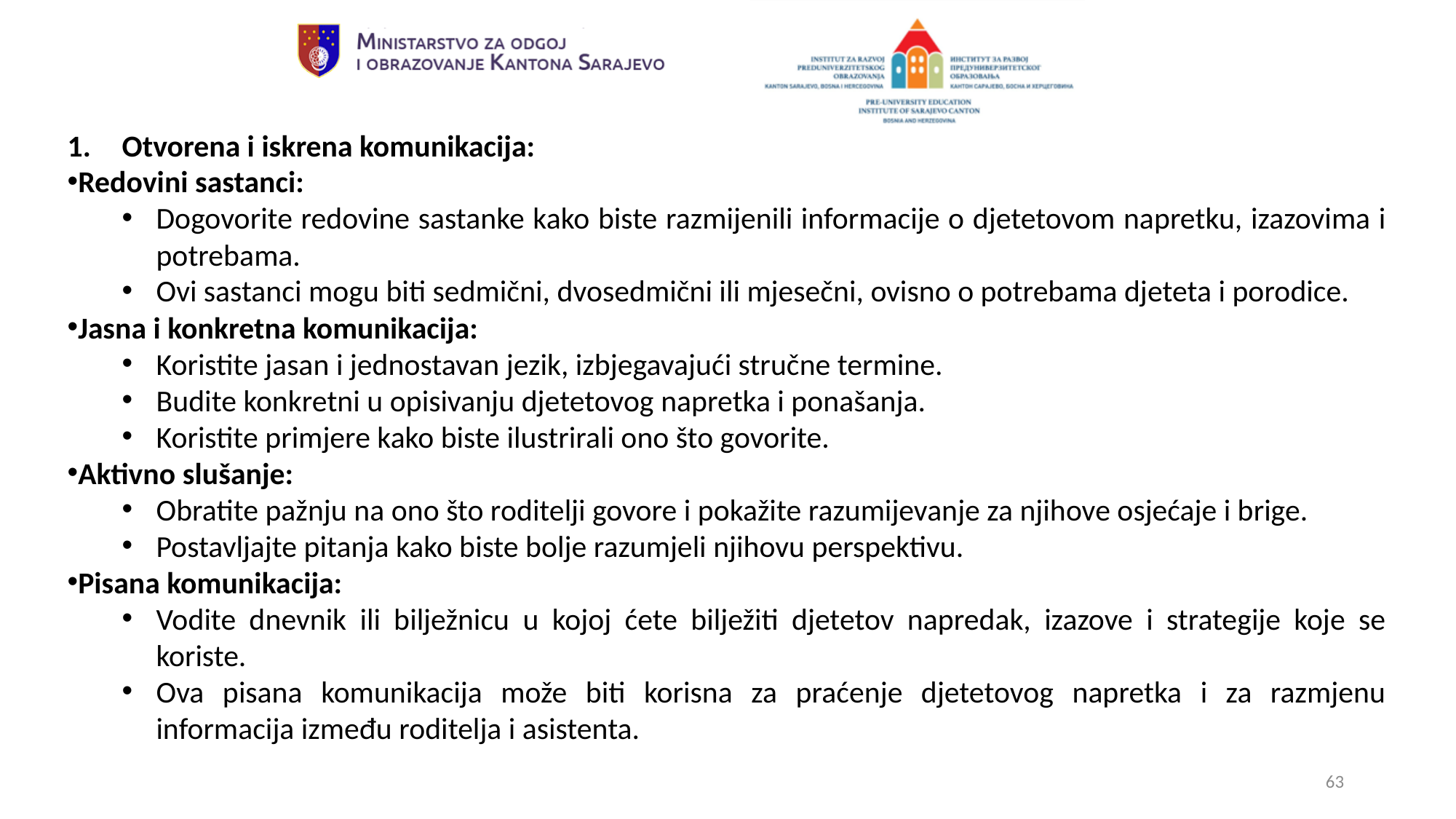

Otvorena i iskrena komunikacija:
Redovini sastanci:
Dogovorite redovine sastanke kako biste razmijenili informacije o djetetovom napretku, izazovima i potrebama.
Ovi sastanci mogu biti sedmični, dvosedmični ili mjesečni, ovisno o potrebama djeteta i porodice.
Jasna i konkretna komunikacija:
Koristite jasan i jednostavan jezik, izbjegavajući stručne termine.
Budite konkretni u opisivanju djetetovog napretka i ponašanja.
Koristite primjere kako biste ilustrirali ono što govorite.
Aktivno slušanje:
Obratite pažnju na ono što roditelji govore i pokažite razumijevanje za njihove osjećaje i brige.
Postavljajte pitanja kako biste bolje razumjeli njihovu perspektivu.
Pisana komunikacija:
Vodite dnevnik ili bilježnicu u kojoj ćete bilježiti djetetov napredak, izazove i strategije koje se koriste.
Ova pisana komunikacija može biti korisna za praćenje djetetovog napretka i za razmjenu informacija između roditelja i asistenta.

63